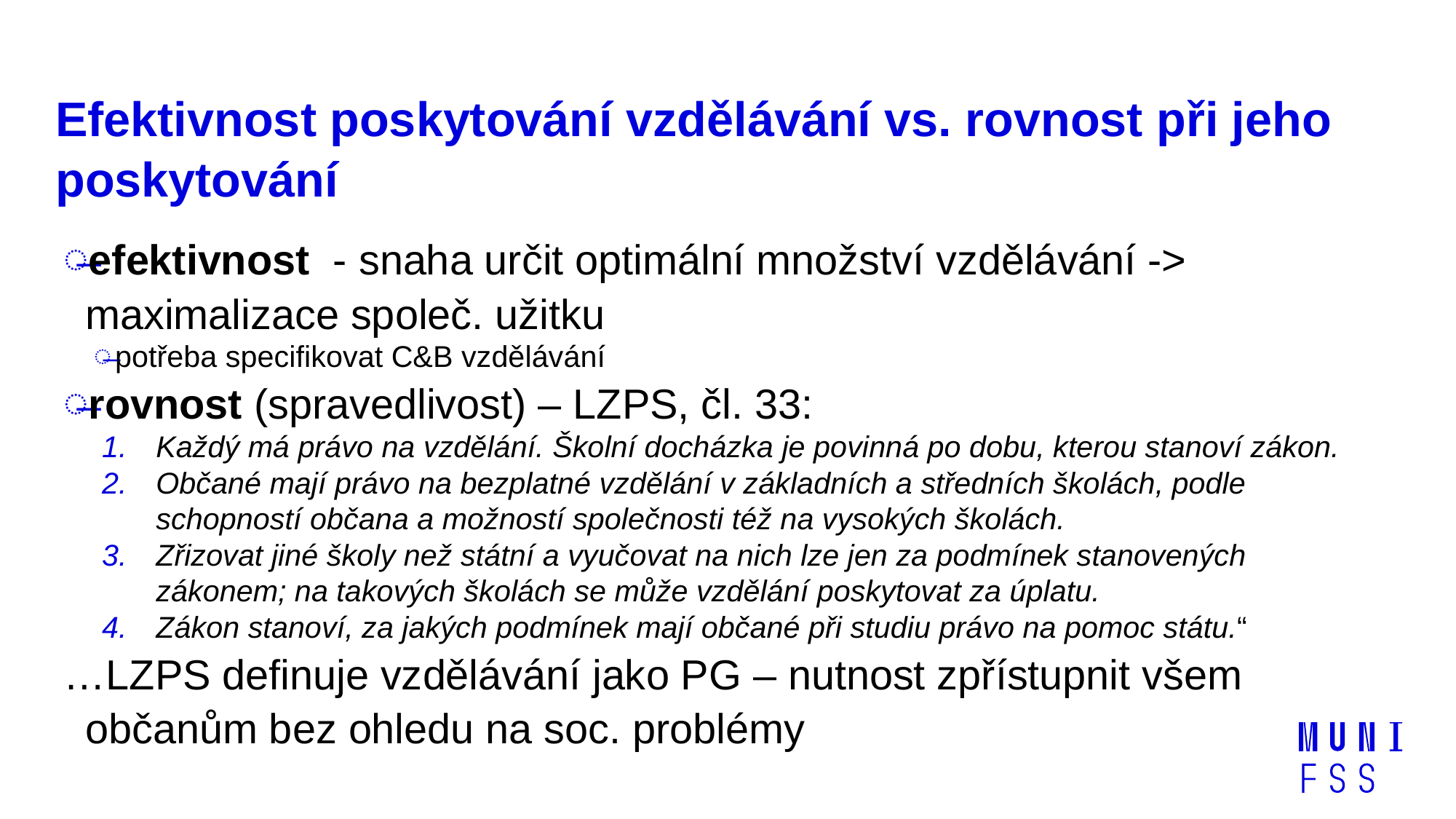

# Efektivnost poskytování vzdělávání vs. rovnost při jeho poskytování
efektivnost  - snaha určit optimální množství vzdělávání -> maximalizace společ. užitku
potřeba specifikovat C&B vzdělávání
rovnost (spravedlivost) – LZPS, čl. 33:
Každý má právo na vzdělání. Školní docházka je povinná po dobu, kterou stanoví zákon.
Občané mají právo na bezplatné vzdělání v základních a středních školách, podle schopností občana a možností společnosti též na vysokých školách.
Zřizovat jiné školy než státní a vyučovat na nich lze jen za podmínek stanovených zákonem; na takových školách se může vzdělání poskytovat za úplatu.
Zákon stanoví, za jakých podmínek mají občané při studiu právo na pomoc státu.“
…LZPS definuje vzdělávání jako PG – nutnost zpřístupnit všem občanům bez ohledu na soc. problémy